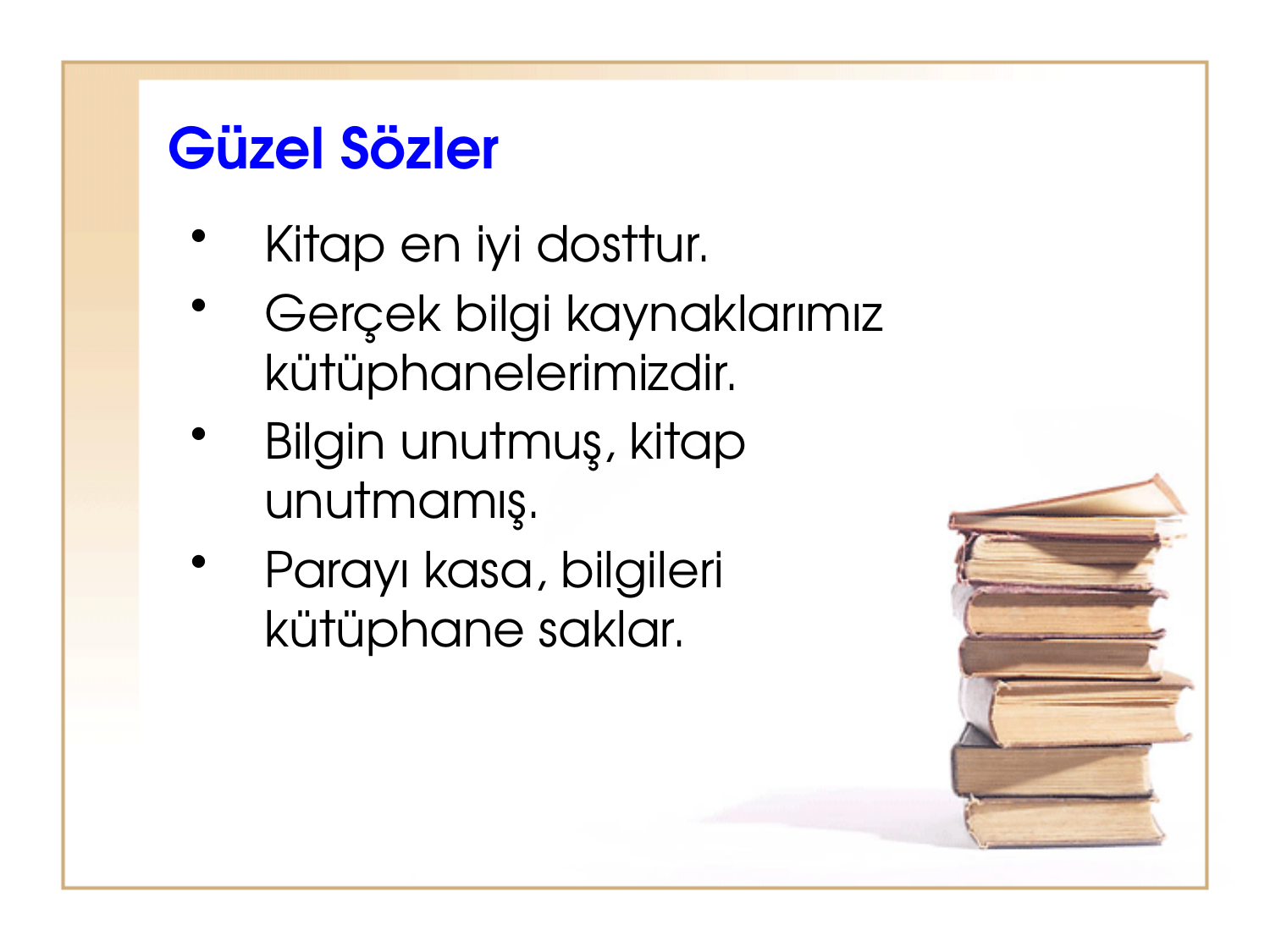

# Güzel Sözler
Kitap en iyi dosttur.
Gerçek bilgi kaynaklarımız kütüphanelerimizdir.
Bilgin unutmuş, kitap unutmamış.
Parayı kasa, bilgileri kütüphane saklar.